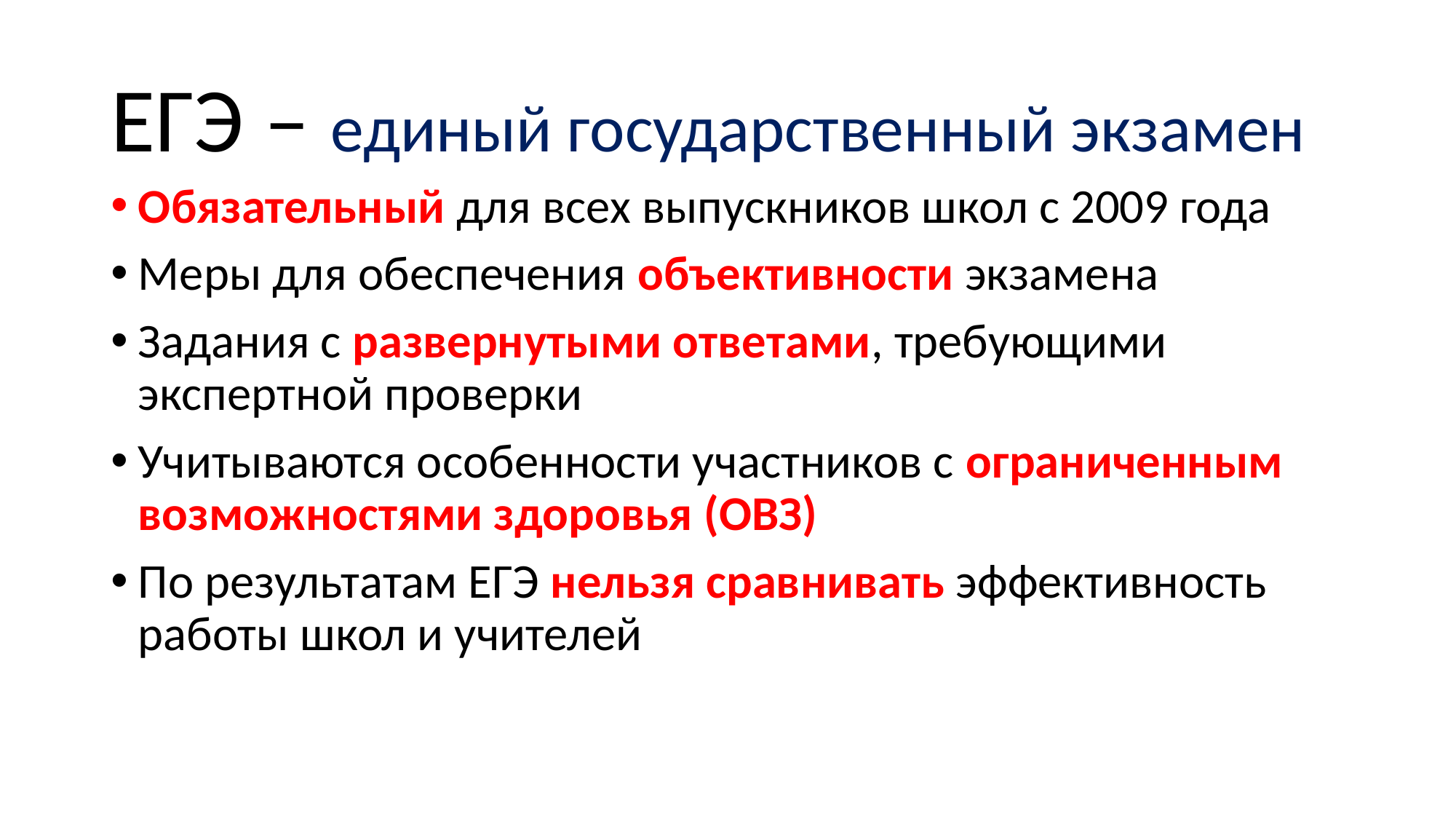

# ЕГЭ – единый государственный экзамен
Обязательный для всех выпускников школ с 2009 года
Меры для обеспечения объективности экзамена
Задания с развернутыми ответами, требующими экспертной проверки
Учитываются особенности участников с ограниченным возможностями здоровья (ОВЗ)
По результатам ЕГЭ нельзя сравнивать эффективность работы школ и учителей